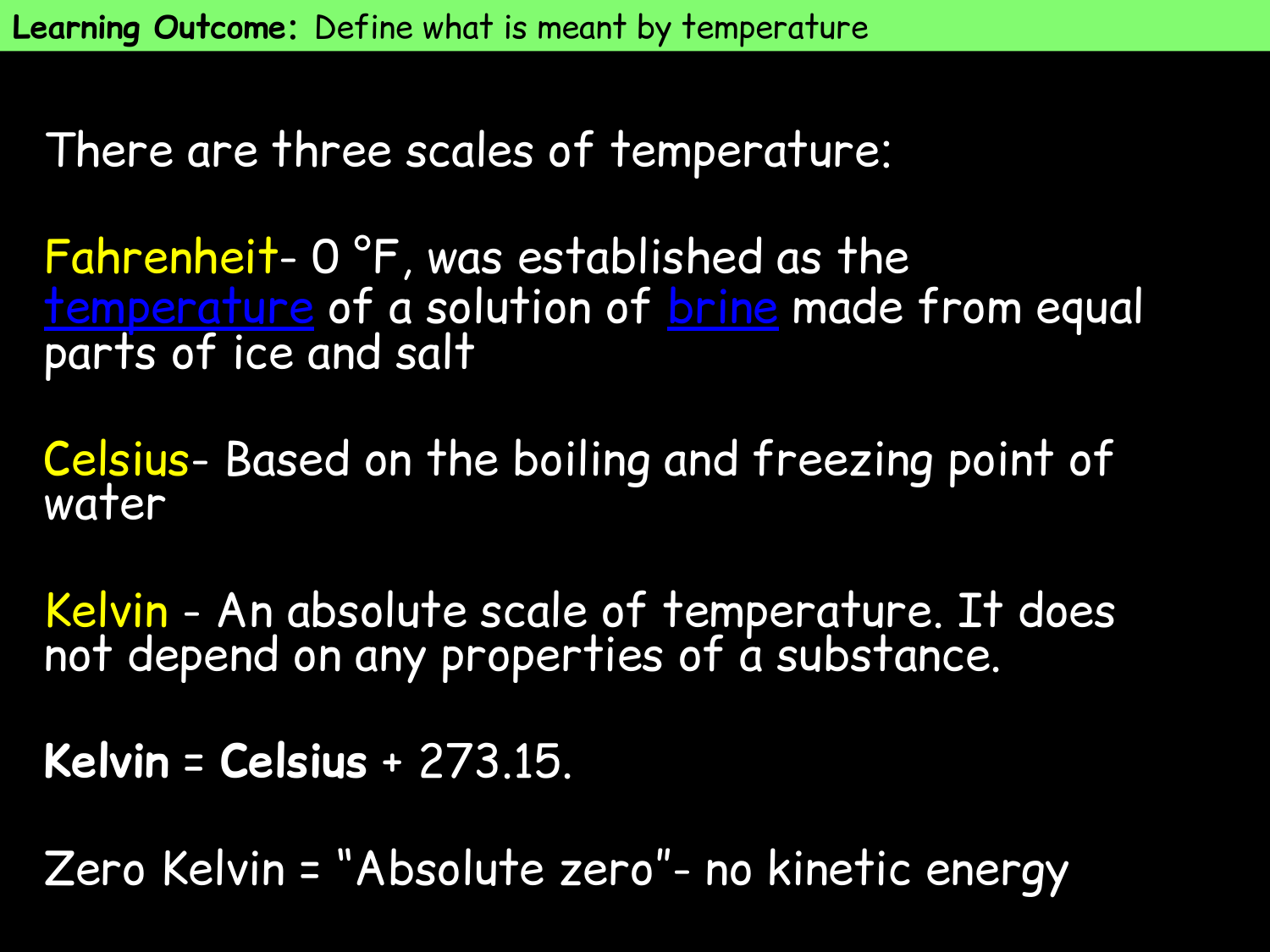

Learning Outcome: Define what is meant by temperature

There are three scales of temperature:

Fahrenheit- 0 °F, was established as the temperature of a solution of brine made from equal parts of ice and salt

Celsius- Based on the boiling and freezing point of water

Kelvin - An absolute scale of temperature. It does not depend on any properties of a substance.

Kelvin = Celsius + 273.15.

Zero Kelvin = “Absolute zero”- no kinetic energy